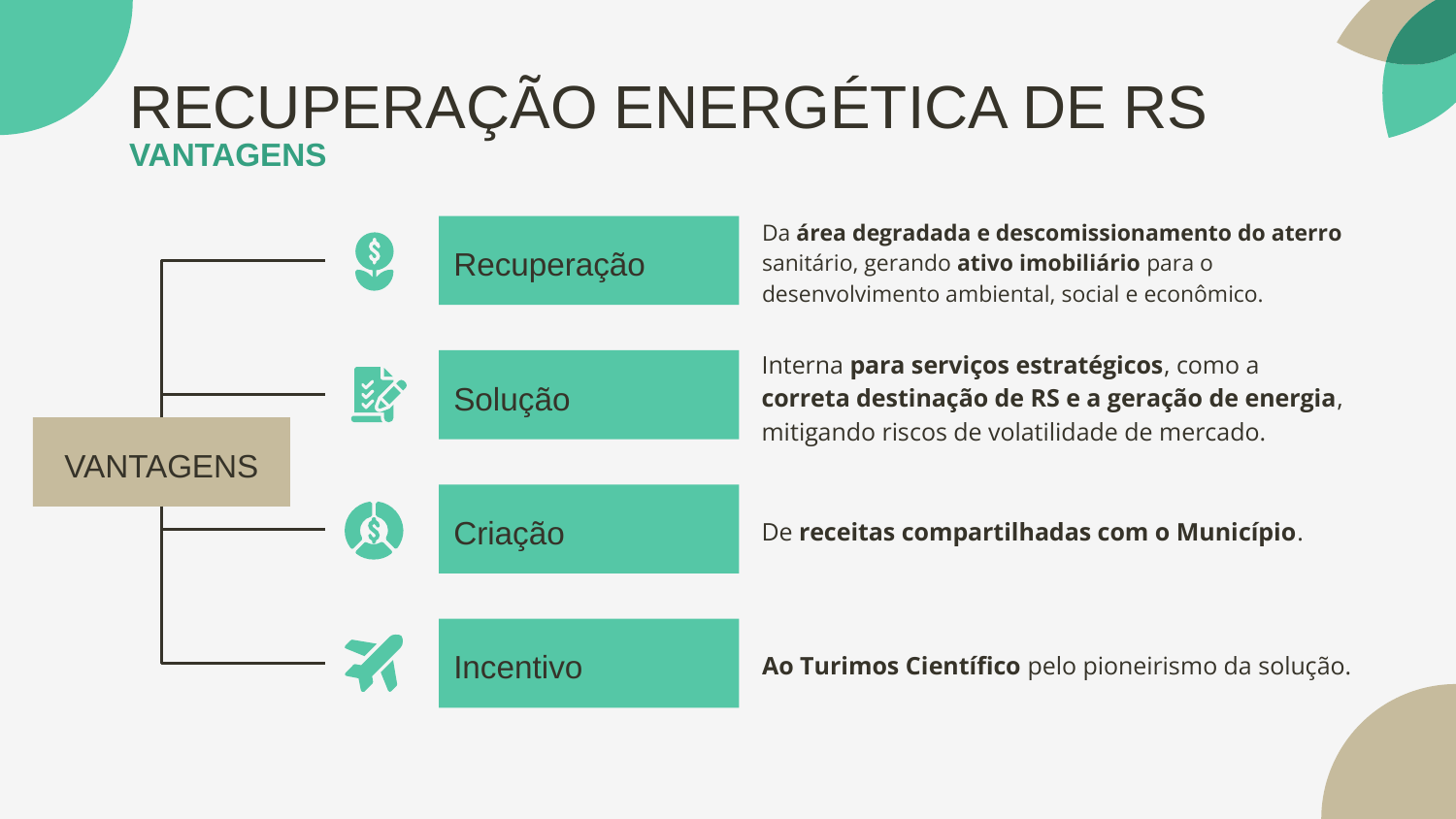

# RECUPERAÇÃO ENERGÉTICA DE RS
VANTAGENS
Da área degradada e descomissionamento do aterro sanitário, gerando ativo imobiliário para o desenvolvimento ambiental, social e econômico.

Recuperação

Interna para serviços estratégicos, como a correta destinação de RS e a geração de energia, mitigando riscos de volatilidade de mercado.

Solução

VANTAGENS
De receitas compartilhadas com o Município.

Criação

Ao Turimos Científico pelo pioneirismo da solução.

Incentivo